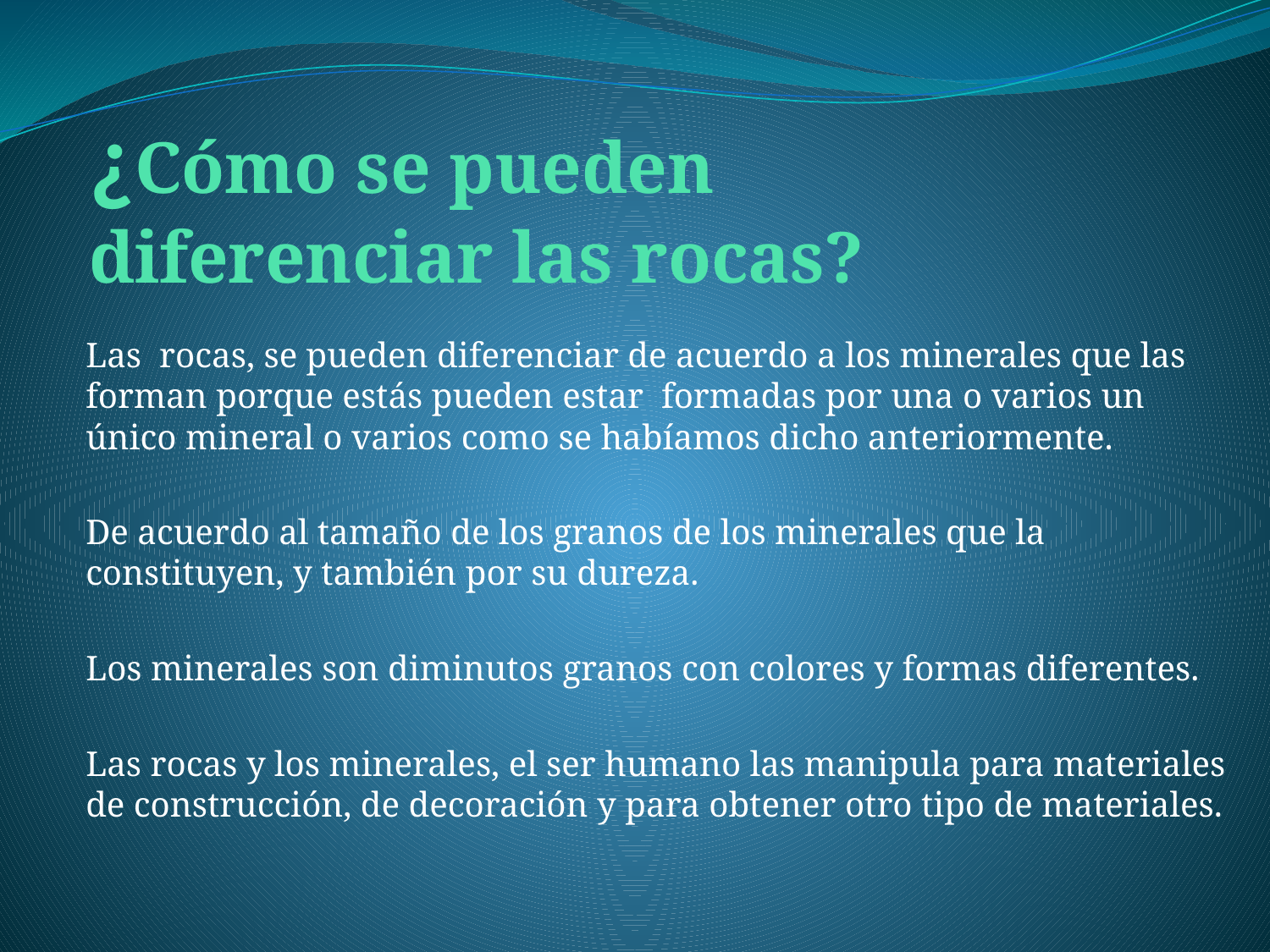

# ¿Cómo se pueden diferenciar las rocas?
Las  rocas, se pueden diferenciar de acuerdo a los minerales que las forman porque estás pueden estar  formadas por una o varios un único mineral o varios como se habíamos dicho anteriormente.

De acuerdo al tamaño de los granos de los minerales que la constituyen, y también por su dureza.

Los minerales son diminutos granos con colores y formas diferentes.

Las rocas y los minerales, el ser humano las manipula para materiales de construcción, de decoración y para obtener otro tipo de materiales.